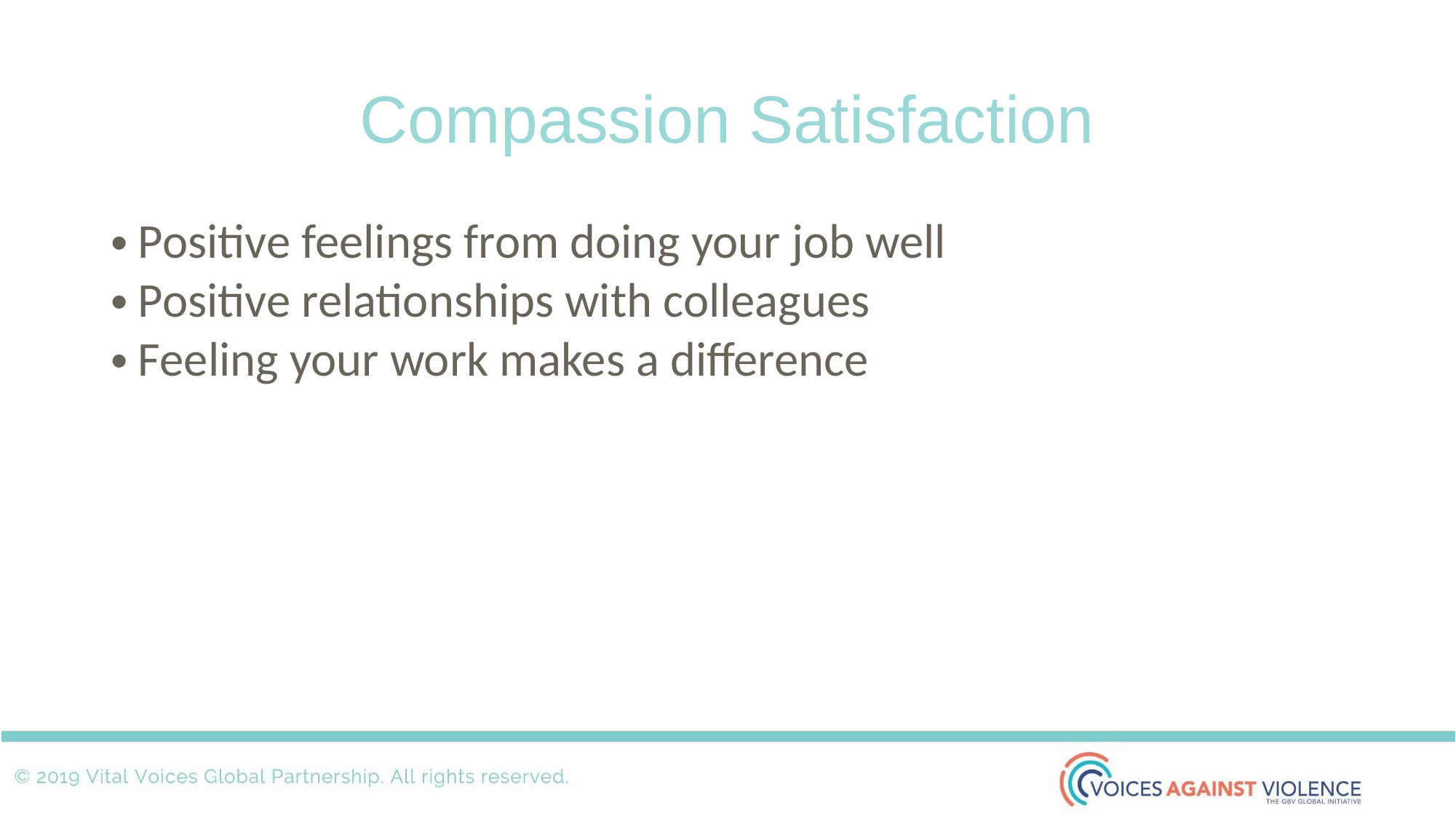

# Compassion Satisfaction
Positive feelings from doing your job well
Positive relationships with colleagues
Feeling your work makes a difference